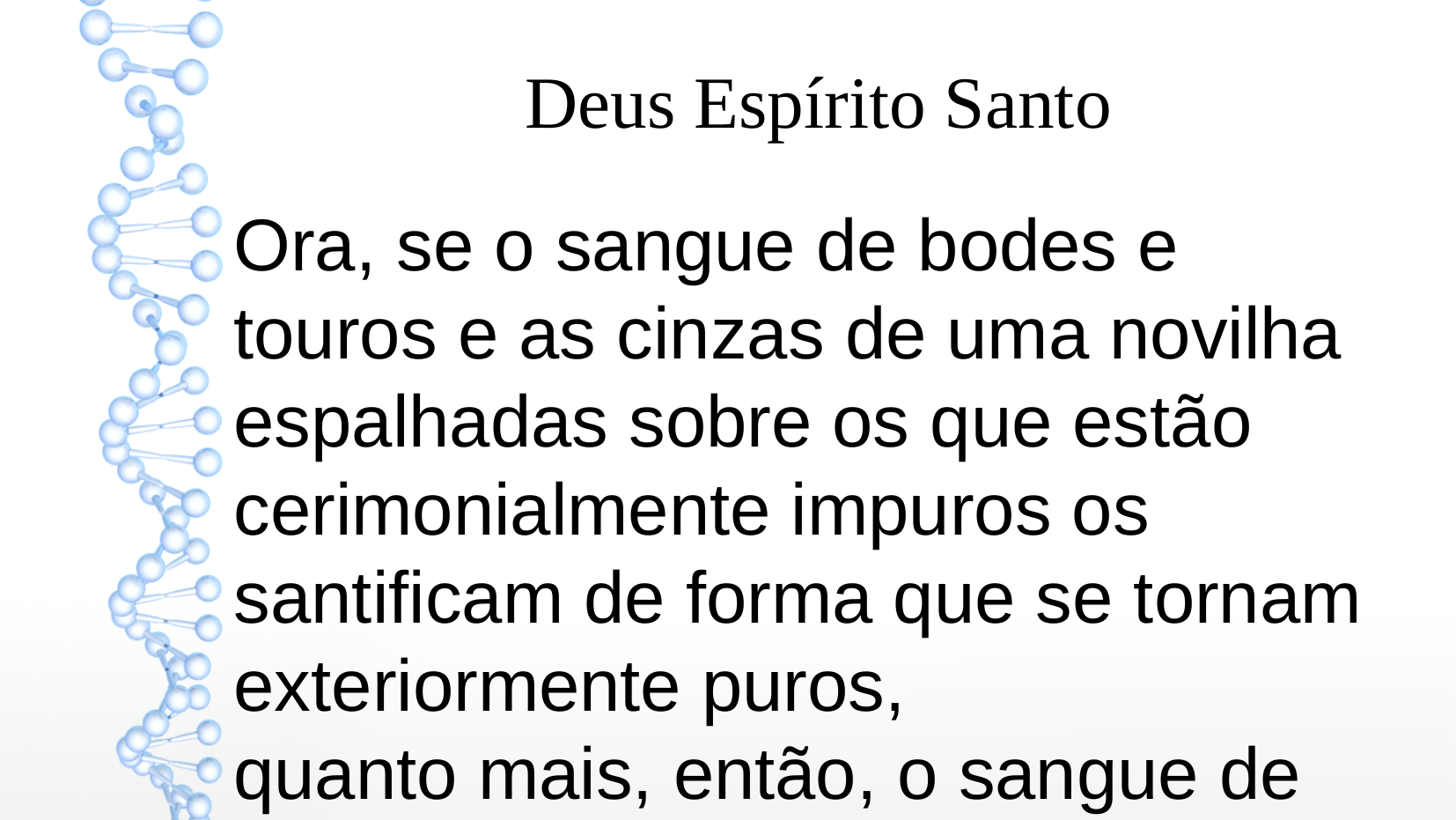

Deus Espírito Santo
Ora, se o sangue de bodes e touros e as cinzas de uma novilha espalhadas sobre os que estão cerimonialmente impuros os santificam de forma que se tornam exteriormente puros,
quanto mais, então, o sangue de Cristo, que pelo Espírito eterno se ofereceu de forma imaculada a Deus, purificará a nossa consciência de atos que levam à morte, de modo que sirvamos ao Deus vivo!
Hebreus 9:13,14